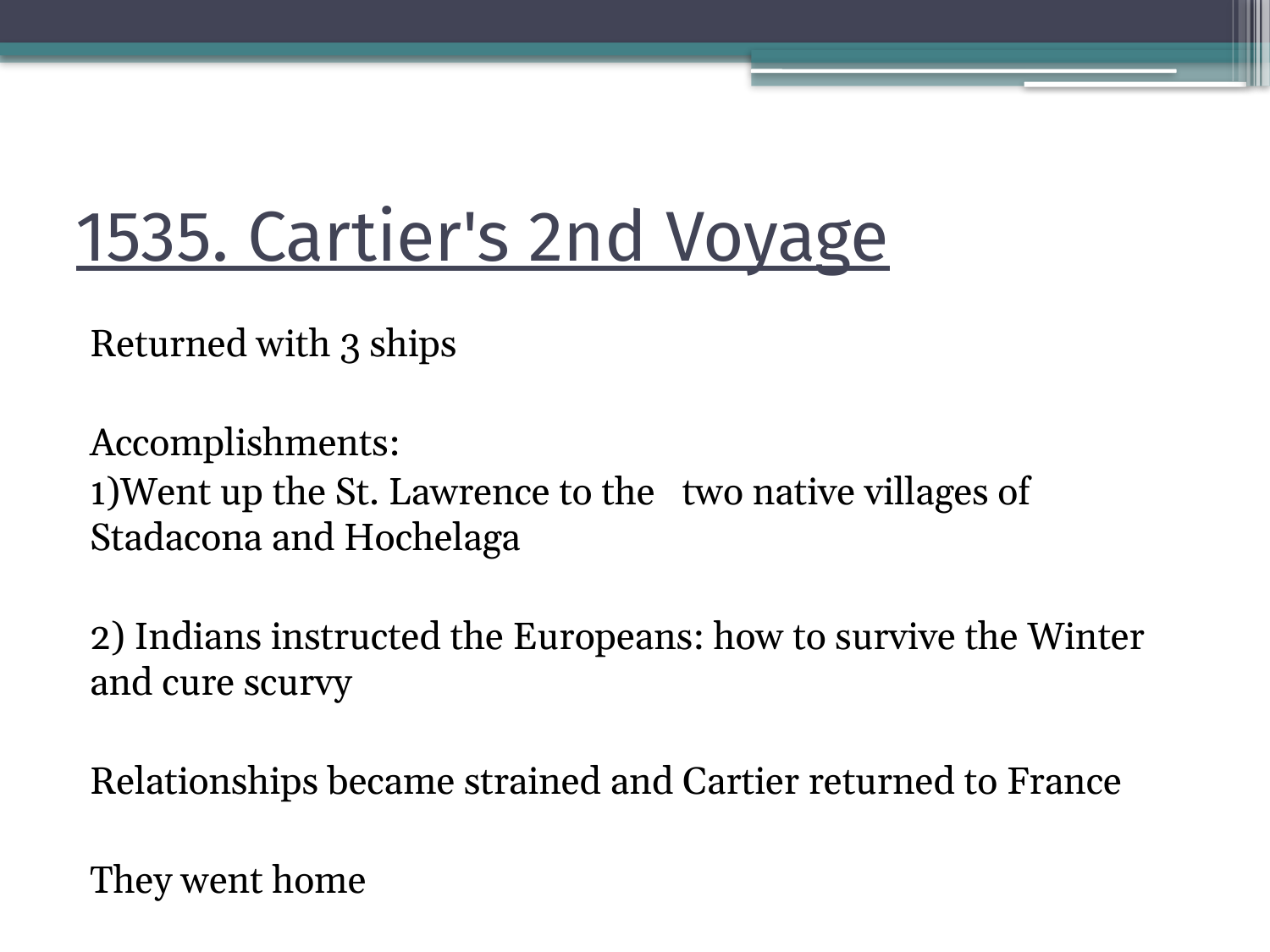

# 1535. Cartier's 2nd Voyage
Returned with 3 ships

Accomplishments:
			1)Went up the St. Lawrence to the   two native villages of Stadacona and Hochelaga

			2) Indians instructed the Europeans: how to survive the Winter and cure scurvy

Relationships became strained and Cartier returned to France

They went home